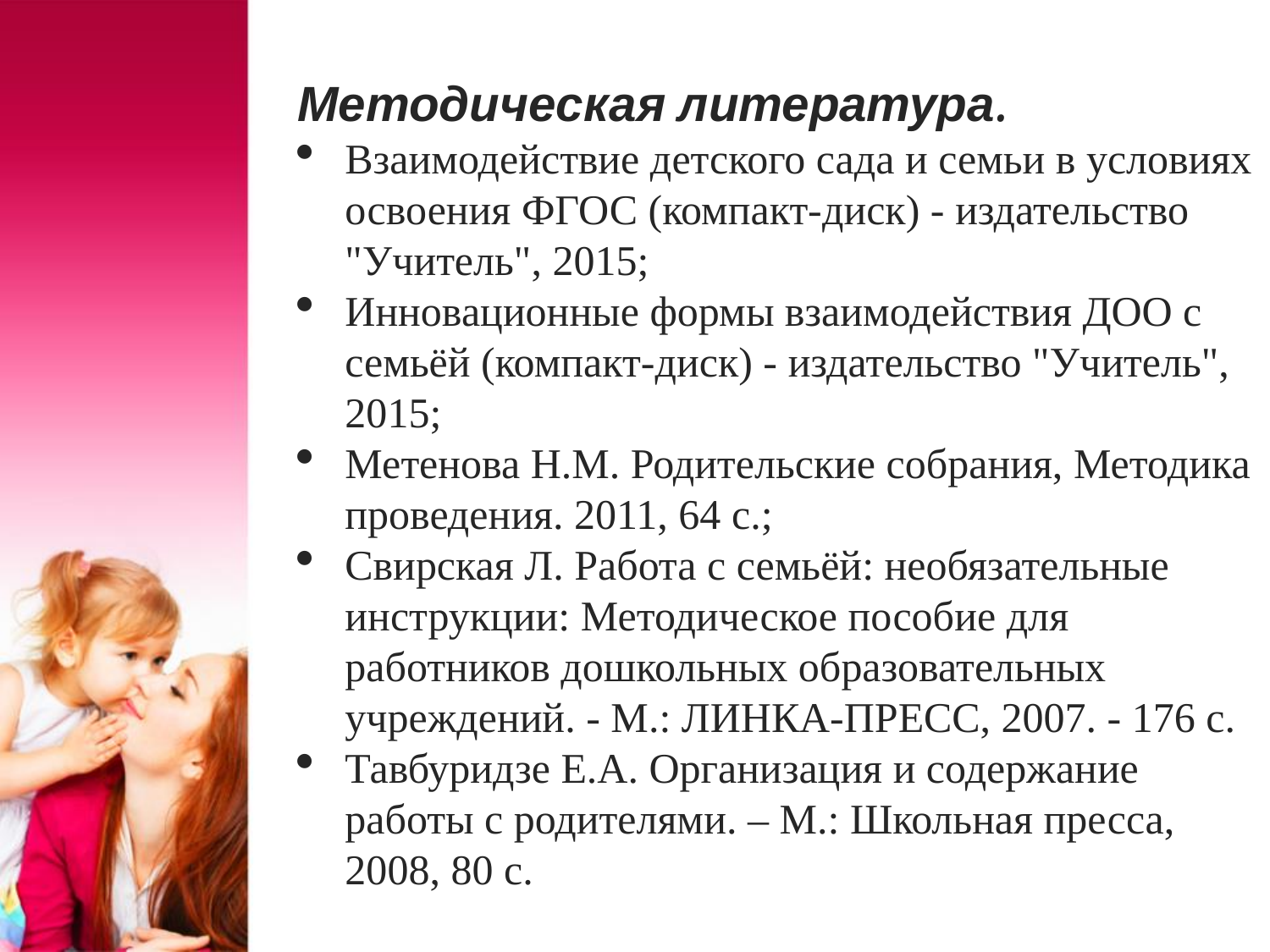

Методическая литература.
Взаимодействие детского сада и семьи в условиях освоения ФГОС (компакт-диск) - издательство "Учитель", 2015;
Инновационные формы взаимодействия ДОО с семьёй (компакт-диск) - издательство "Учитель", 2015;
Метенова Н.М. Родительские собрания, Методика проведения. 2011, 64 с.;
Свирская Л. Работа с семьёй: необязательные инструкции: Методическое пособие для работников дошкольных образовательных учреждений. - М.: ЛИНКА-ПРЕСС, 2007. - 176 с.
Тавбуридзе Е.А. Организация и содержание работы с родителями. – М.: Школьная пресса, 2008, 80 с.